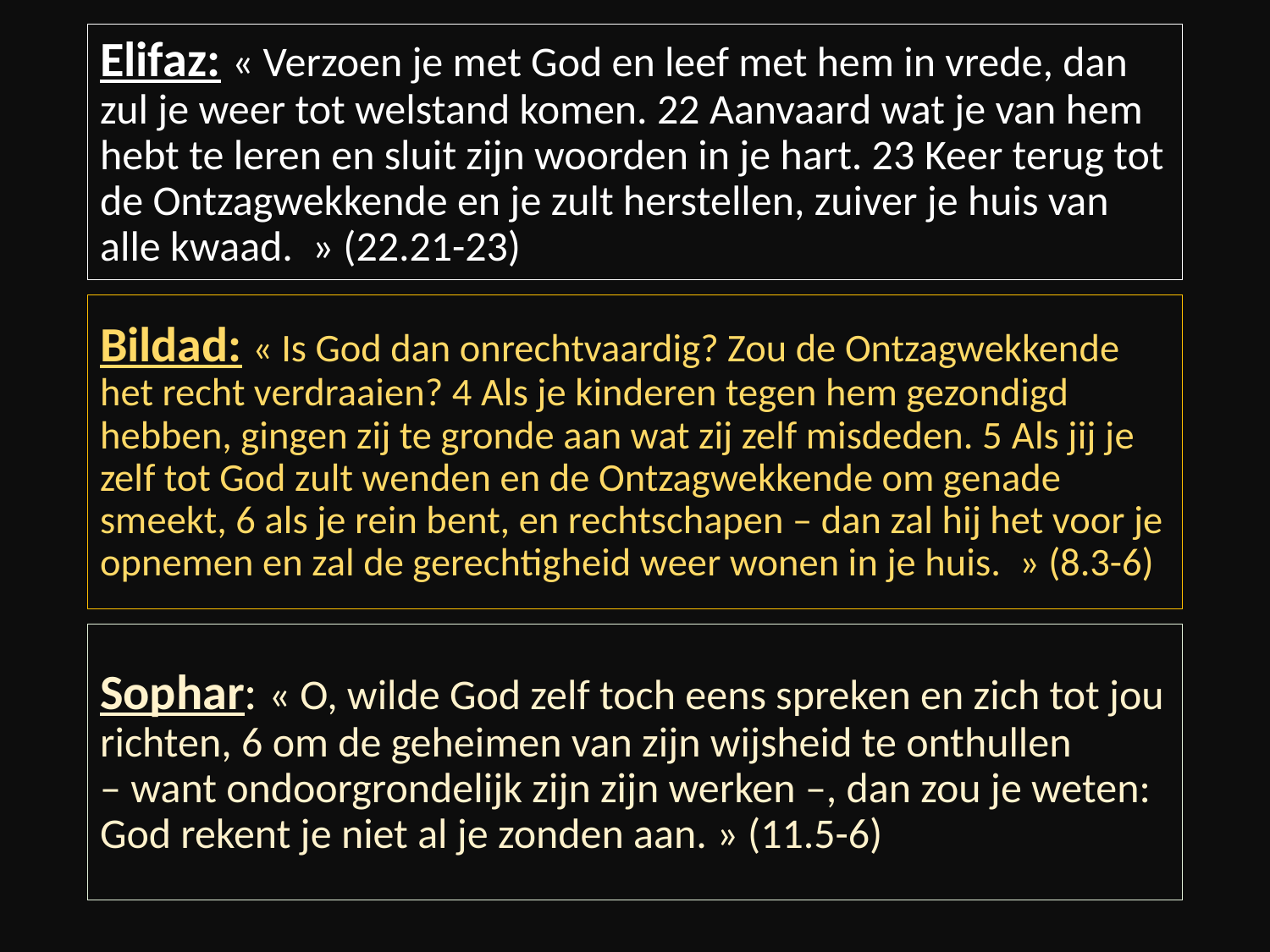

# Elifaz: « Verzoen je met God en leef met hem in vrede, dan zul je weer tot welstand komen. 22 Aanvaard wat je van hem hebt te leren en sluit zijn woorden in je hart. 23 Keer terug tot de Ontzagwekkende en je zult herstellen, zuiver je huis van alle kwaad.  » (22.21-23)
Bildad: « Is God dan onrechtvaardig? Zou de Ontzagwekkende het recht verdraaien? 4 Als je kinderen tegen hem gezondigd hebben, gingen zij te gronde aan wat zij zelf misdeden. 5 Als jij je zelf tot God zult wenden en de Ontzagwekkende om genade smeekt, 6 als je rein bent, en rechtschapen – dan zal hij het voor je opnemen en zal de gerechtigheid weer wonen in je huis.  » (8.3-6)
Sophar: « O, wilde God zelf toch eens spreken en zich tot jou richten, 6 om de geheimen van zijn wijsheid te onthullen – want ondoorgrondelijk zijn zijn werken –, dan zou je weten: God rekent je niet al je zonden aan. » (11.5-6)